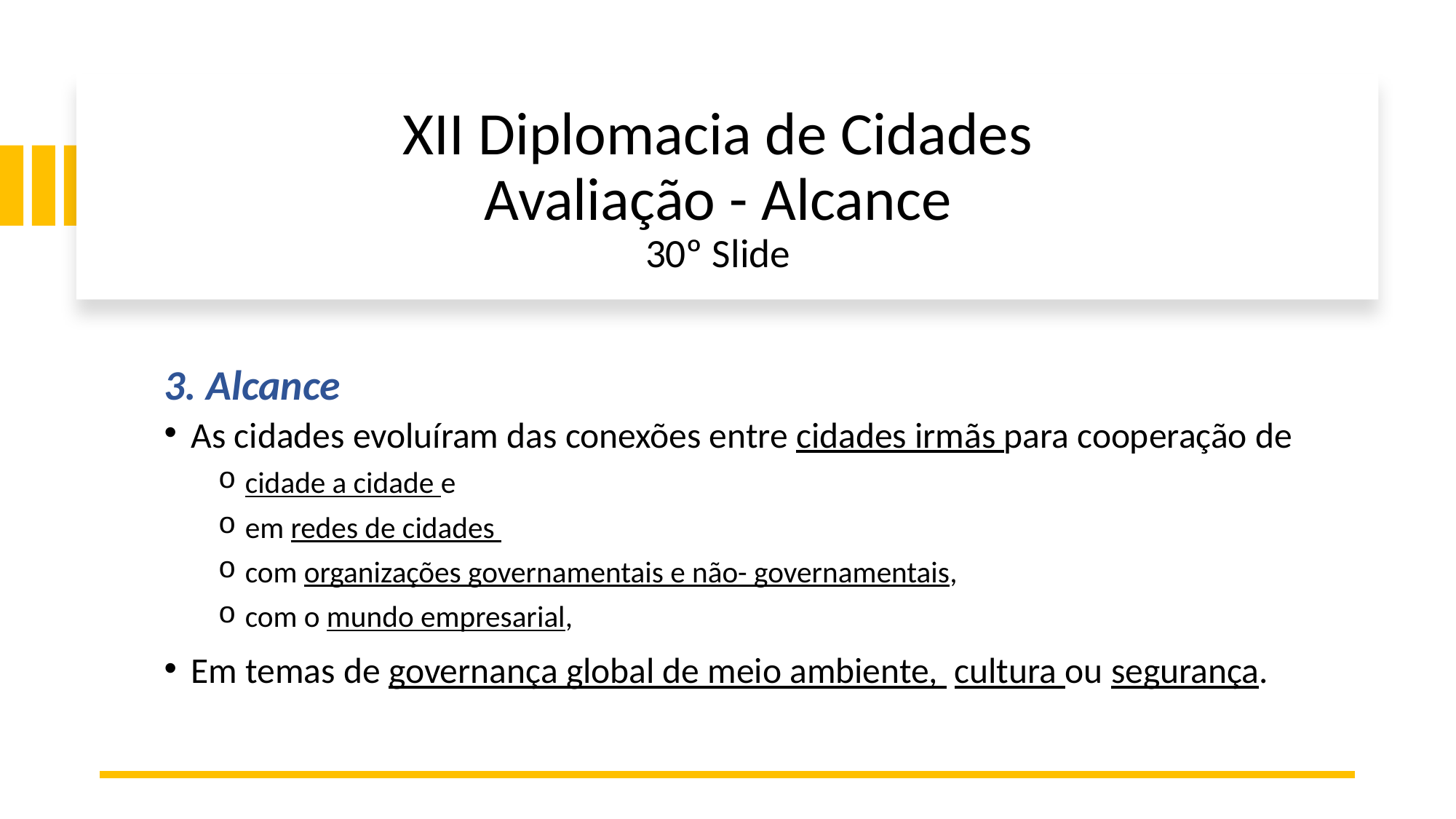

# XII Diplomacia de Cidades Avaliação - Alcance 30º Slide

3. Alcance
As cidades evoluíram das conexões entre cidades irmãs para cooperação de
cidade a cidade e
em redes de cidades
com organizações governamentais e não- governamentais,
com o mundo empresarial,
Em temas de governança global de meio ambiente,  cultura ou segurança.